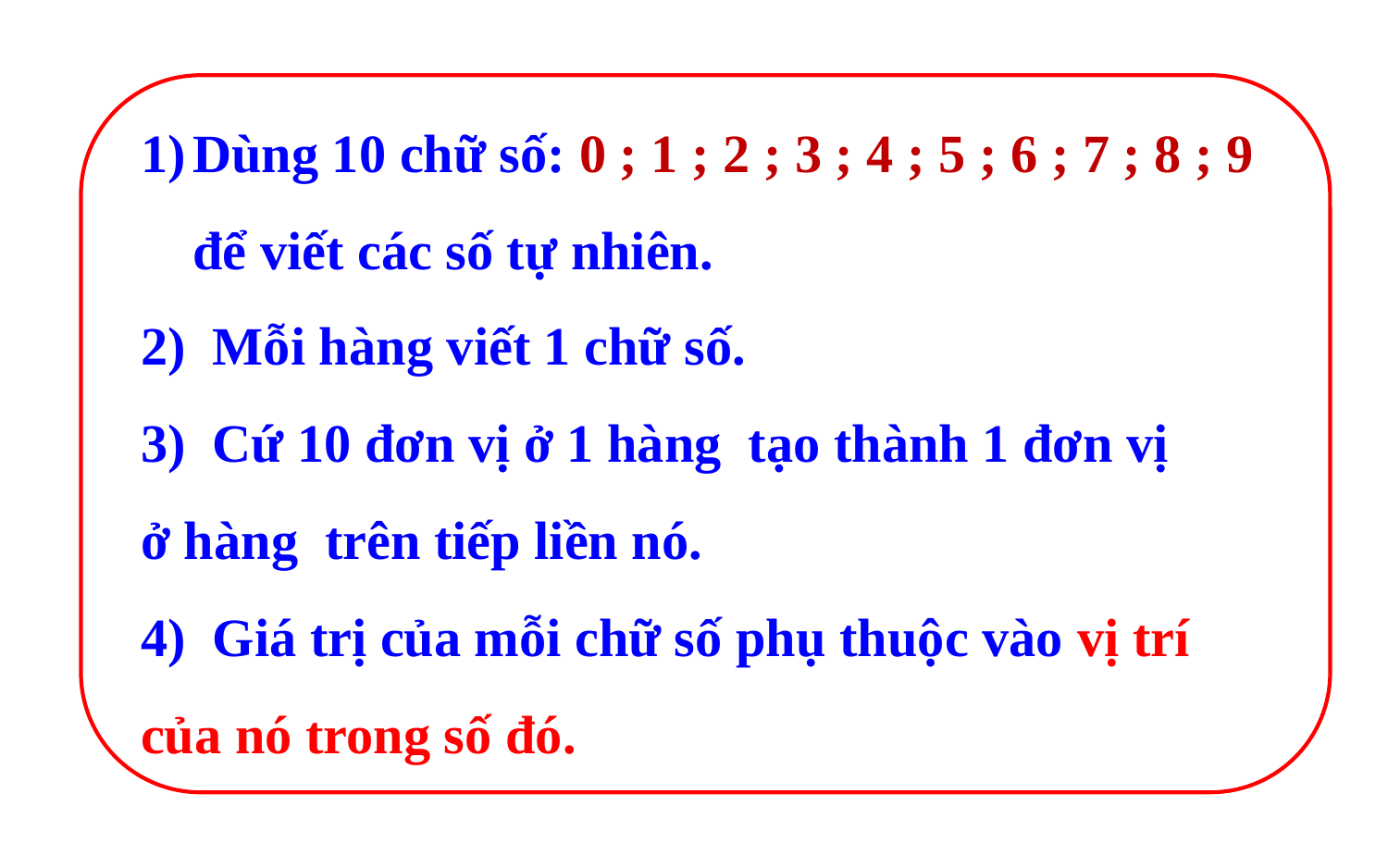

Dùng 10 chữ số: 0 ; 1 ; 2 ; 3 ; 4 ; 5 ; 6 ; 7 ; 8 ; 9 để viết các số tự nhiên.

2)  Mỗi hàng viết 1 chữ số.
3)  Cứ 10 đơn vị ở 1 hàng  tạo thành 1 đơn vị ở hàng  trên tiếp liền nó.
4)  Giá trị của mỗi chữ số phụ thuộc vào vị trí của nó trong số đó.